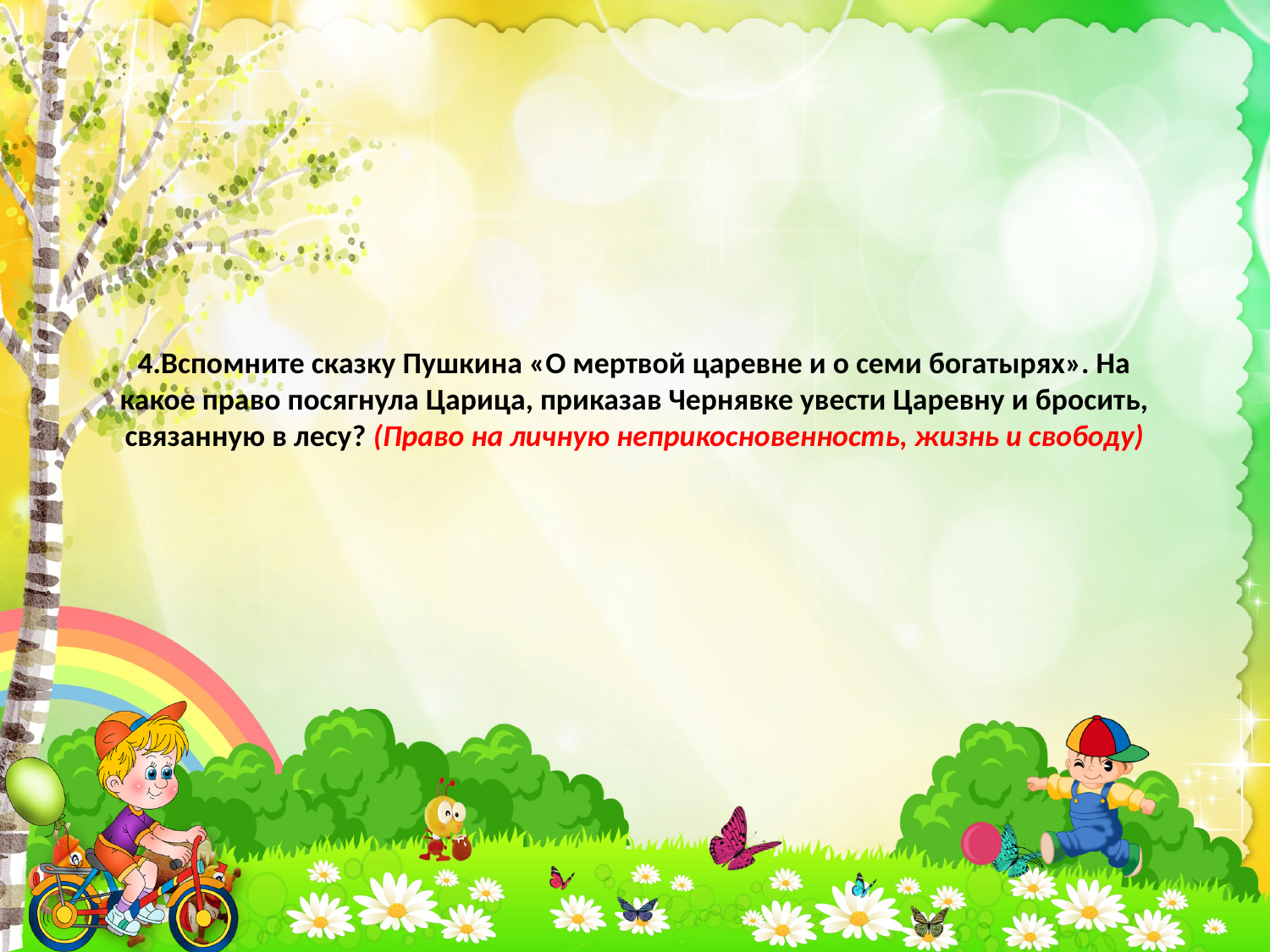

# 4.Вспомните сказку Пушкина «О мертвой царевне и о семи богатырях». На какое право посягнула Царица, приказав Чернявке увести Царевну и бросить, связанную в лесу? (Право на личную неприкосновенность, жизнь и свободу)